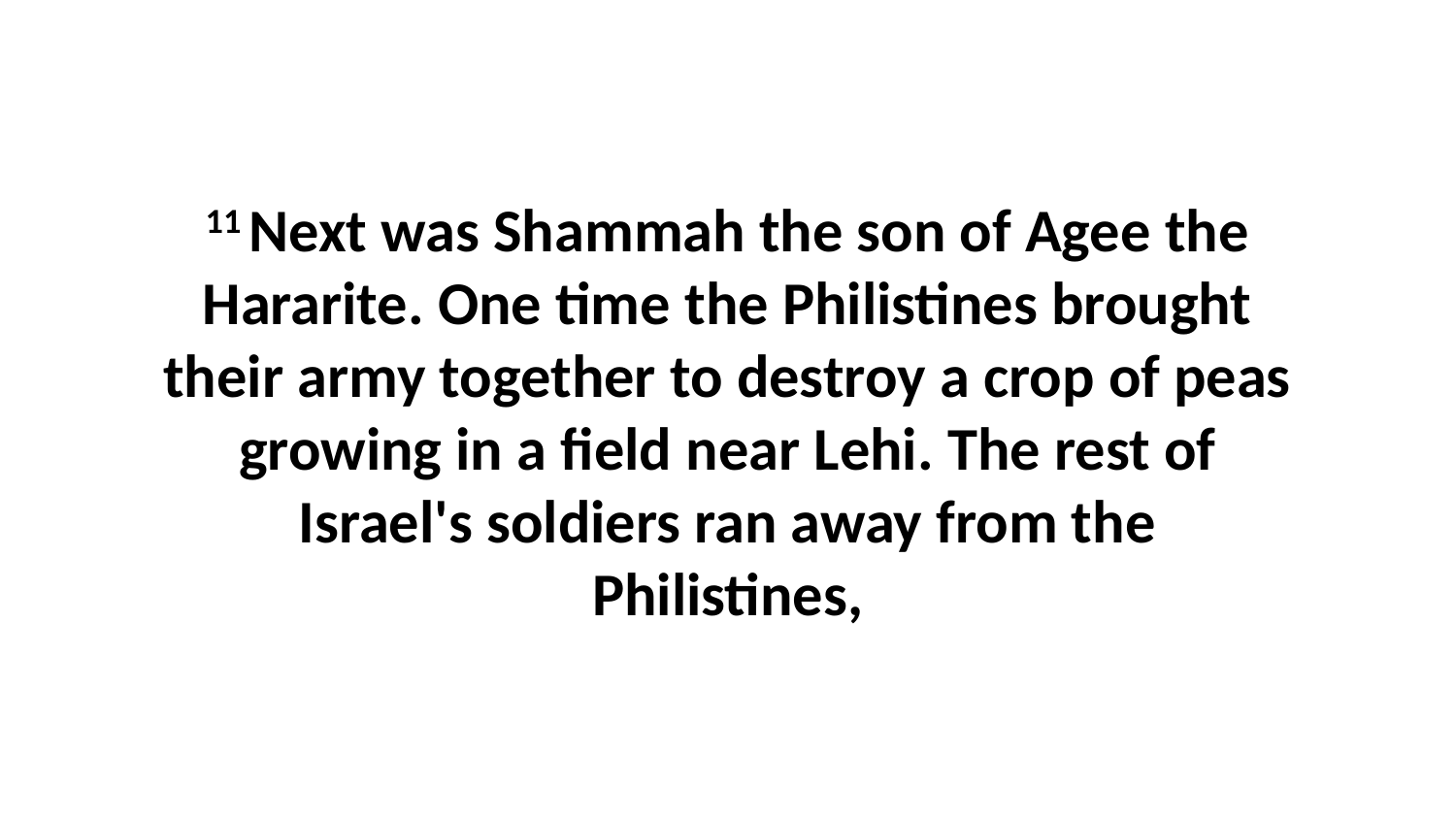

11 Next was Shammah the son of Agee the Hararite. One time the Philistines brought their army together to destroy a crop of peas growing in a field near Lehi. The rest of Israel's soldiers ran away from the Philistines,